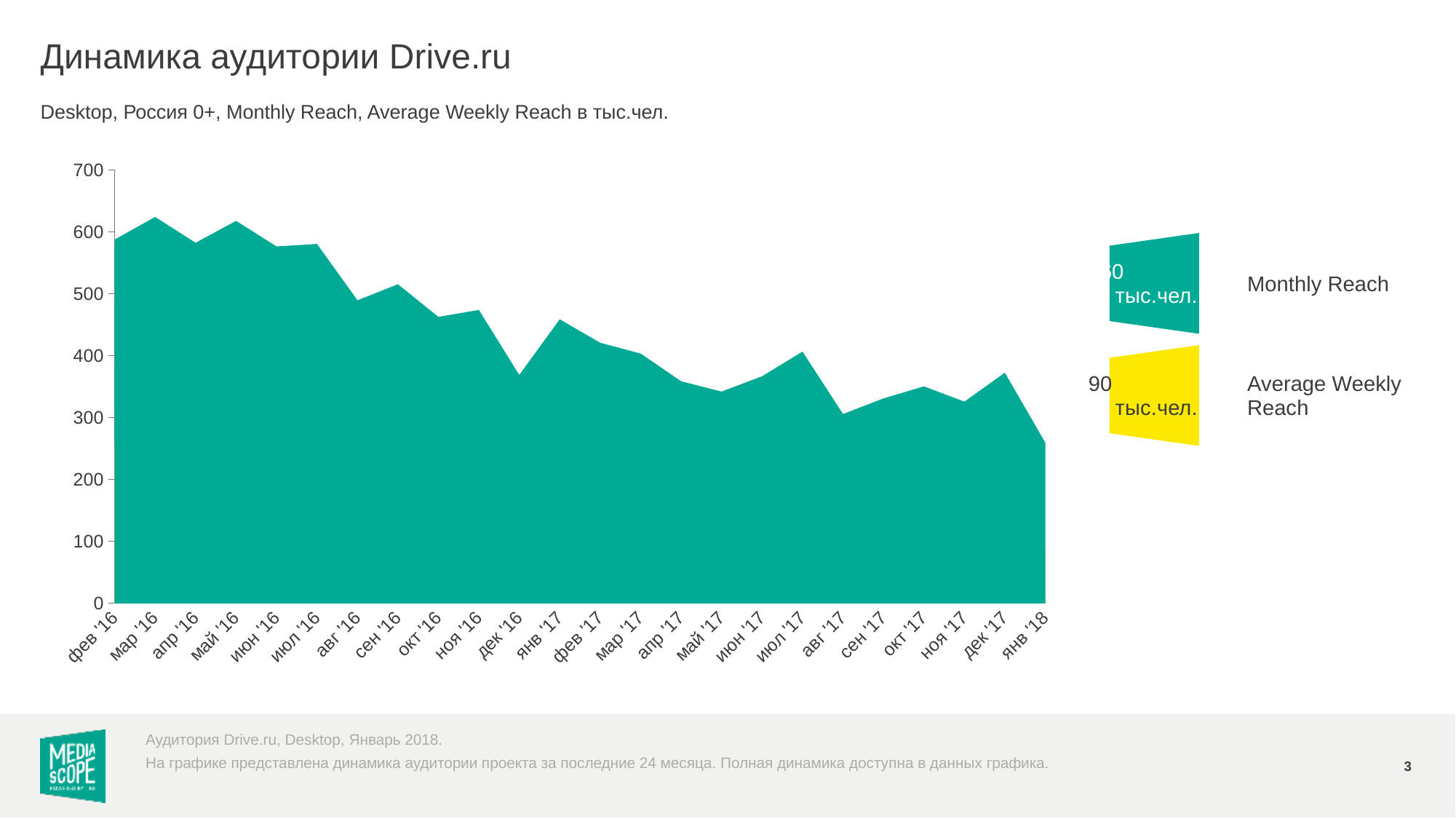

# Динамика аудитории Drive.ru
Desktop, Россия 0+, Monthly Reach, Average Weekly Reach в тыс.чел.

[unsupported chart]

| 260 тыс.чел. | Monthly Reach |
| --- | --- |
| 90 тыс.чел. | Average Weekly Reach |

Аудитория Drive.ru, Desktop, Январь 2018.
3
На графике представлена динамика аудитории проекта за последние 24 месяца. Полная динамика доступна в данных графика.